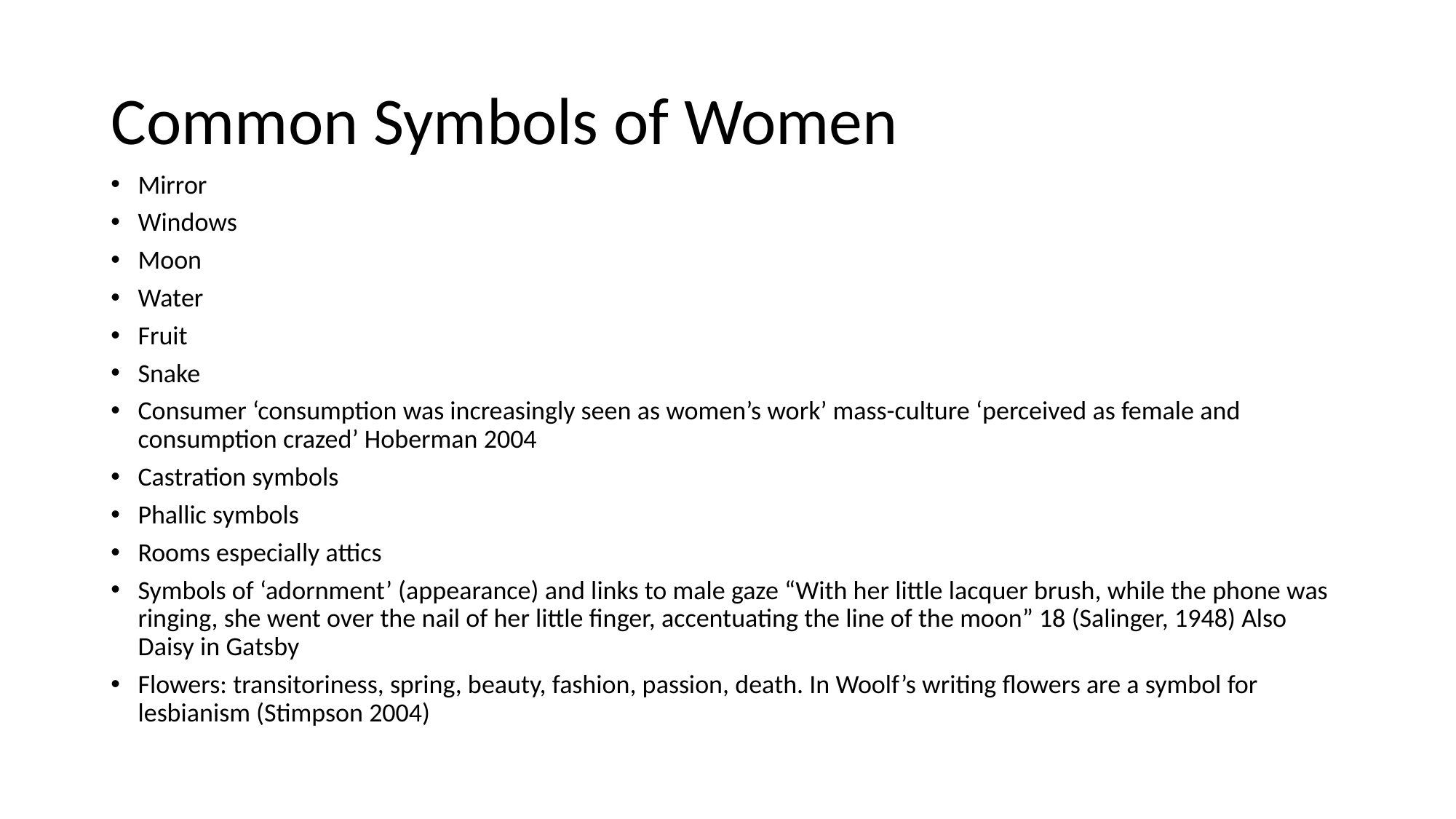

# Common Symbols of Women
Mirror
Windows
Moon
Water
Fruit
Snake
Consumer ‘consumption was increasingly seen as women’s work’ mass-culture ‘perceived as female and consumption crazed’ Hoberman 2004
Castration symbols
Phallic symbols
Rooms especially attics
Symbols of ‘adornment’ (appearance) and links to male gaze “With her little lacquer brush, while the phone was ringing, she went over the nail of her little finger, accentuating the line of the moon” 18 (Salinger, 1948) Also Daisy in Gatsby
Flowers: transitoriness, spring, beauty, fashion, passion, death. In Woolf’s writing flowers are a symbol for lesbianism (Stimpson 2004)